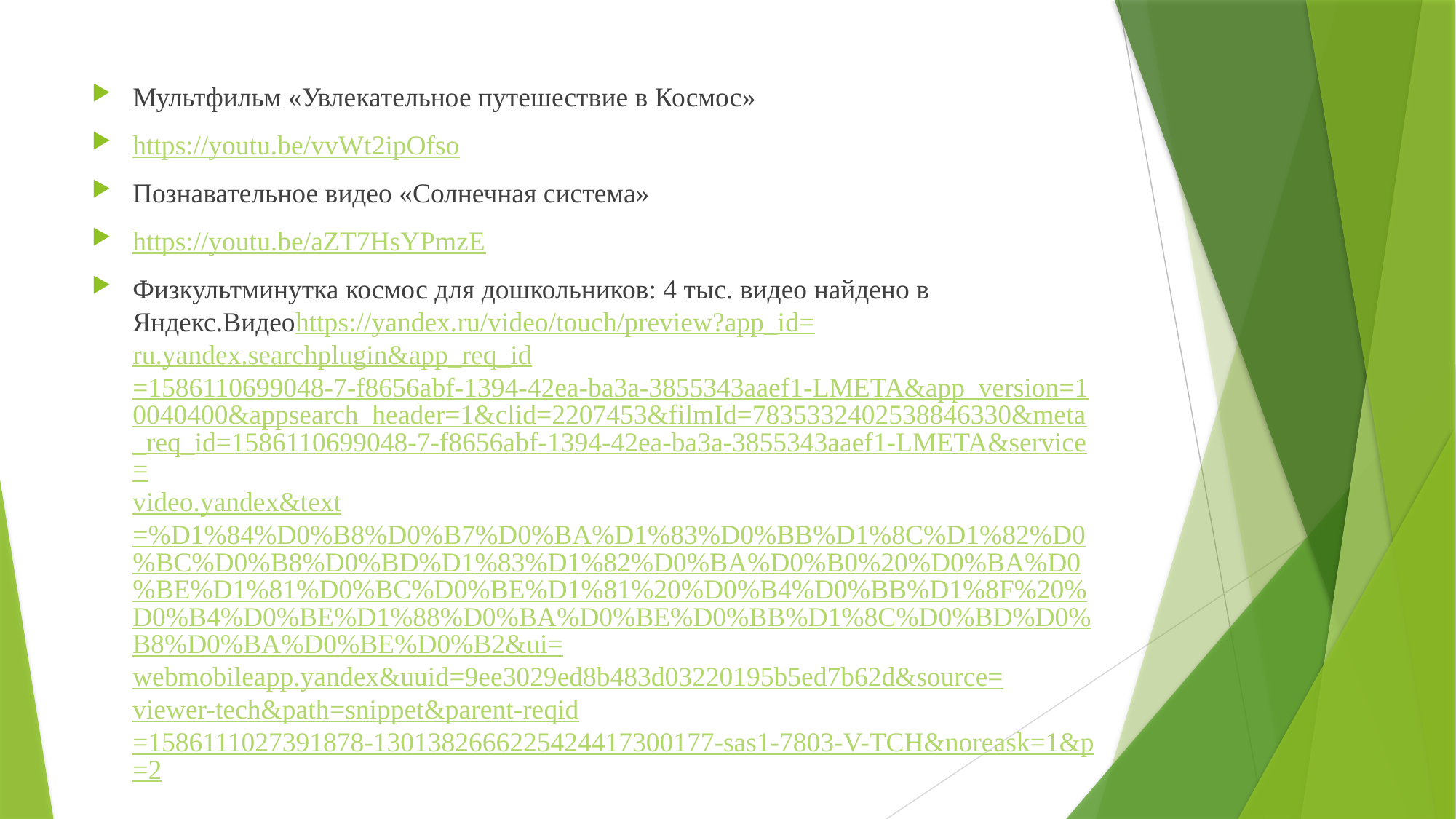

Мультфильм «Увлекательное путешествие в Космос»
https://youtu.be/vvWt2ipOfso
Познавательное видео «Солнечная система»
https://youtu.be/aZT7HsYPmzE
Физкультминутка космос для дошкольников: 4 тыс. видео найдено в Яндекс.Видеоhttps://yandex.ru/video/touch/preview?app_id=ru.yandex.searchplugin&app_req_id=1586110699048-7-f8656abf-1394-42ea-ba3a-3855343aaef1-LMETA&app_version=10040400&appsearch_header=1&clid=2207453&filmId=7835332402538846330&meta_req_id=1586110699048-7-f8656abf-1394-42ea-ba3a-3855343aaef1-LMETA&service=video.yandex&text=%D1%84%D0%B8%D0%B7%D0%BA%D1%83%D0%BB%D1%8C%D1%82%D0%BC%D0%B8%D0%BD%D1%83%D1%82%D0%BA%D0%B0%20%D0%BA%D0%BE%D1%81%D0%BC%D0%BE%D1%81%20%D0%B4%D0%BB%D1%8F%20%D0%B4%D0%BE%D1%88%D0%BA%D0%BE%D0%BB%D1%8C%D0%BD%D0%B8%D0%BA%D0%BE%D0%B2&ui=webmobileapp.yandex&uuid=9ee3029ed8b483d03220195b5ed7b62d&source=viewer-tech&path=snippet&parent-reqid=1586111027391878-1301382666225424417300177-sas1-7803-V-TCH&noreask=1&p=2